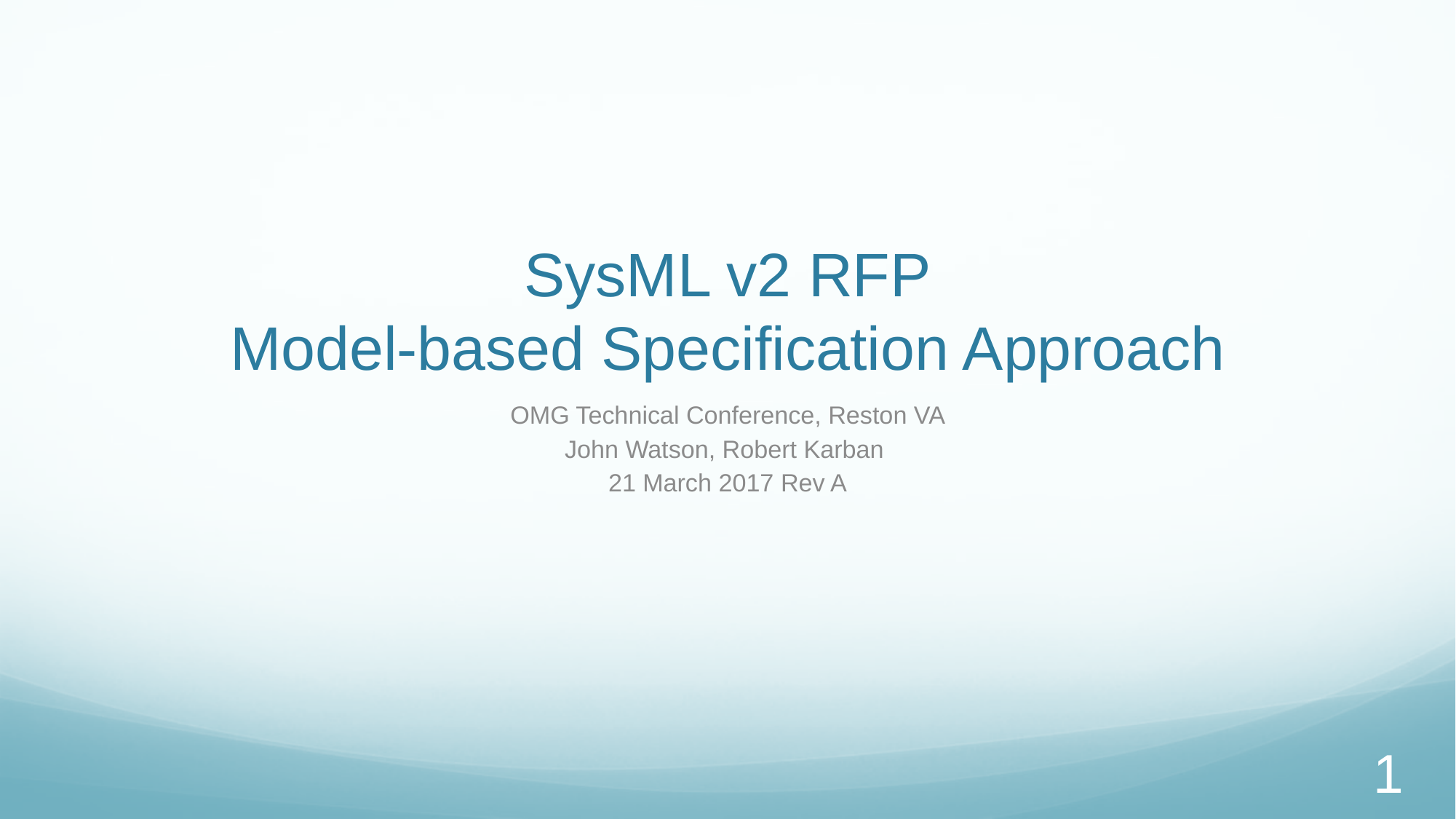

# SysML v2 RFP Model-based Specification Approach
OMG Technical Conference, Reston VA
John Watson, Robert Karban
21 March 2017 Rev A
1